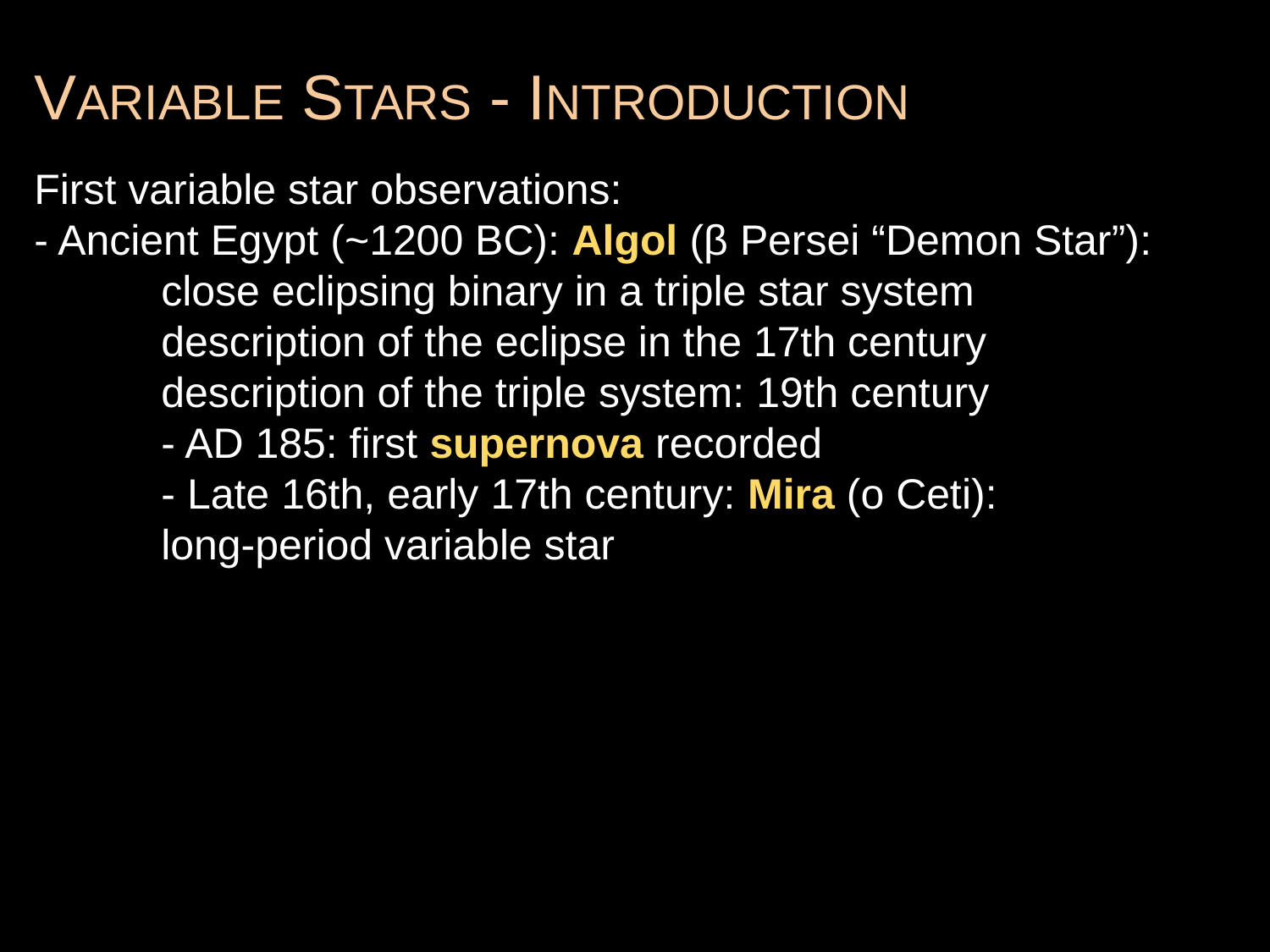

VARIABLE STARS - INTRODUCTION
First variable star observations:
- Ancient Egypt (~1200 BC): Algol (β Persei “Demon Star”): 		close eclipsing binary in a triple star system
description of the eclipse in the 17th century
description of the triple system: 19th century
- AD 185: first supernova recorded
- Late 16th, early 17th century: Mira (o Ceti):
long-period variable star